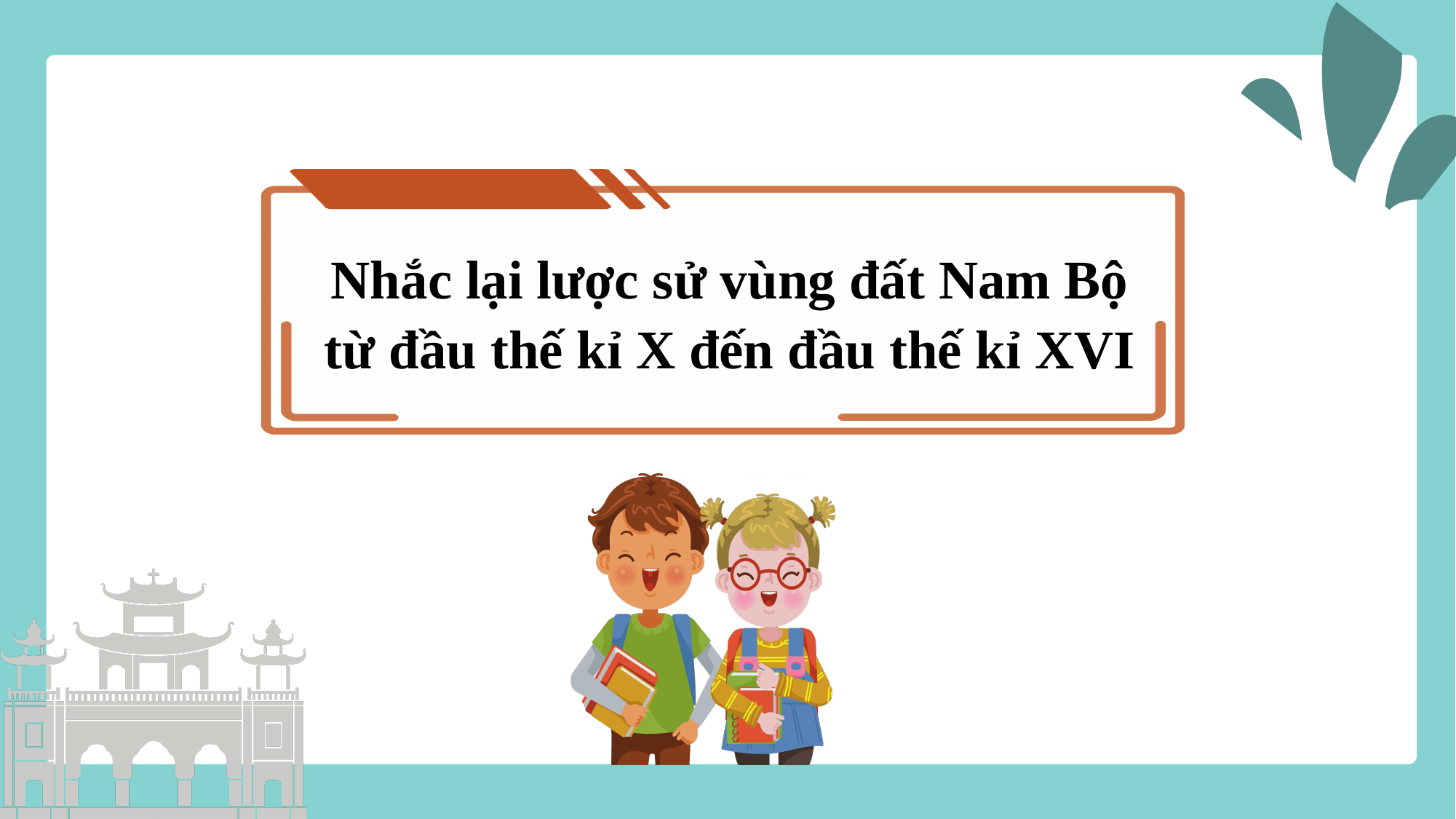

Nhắc lại lược sử vùng đất Nam Bộ từ đầu thế kỉ X đến đầu thế kỉ XVI